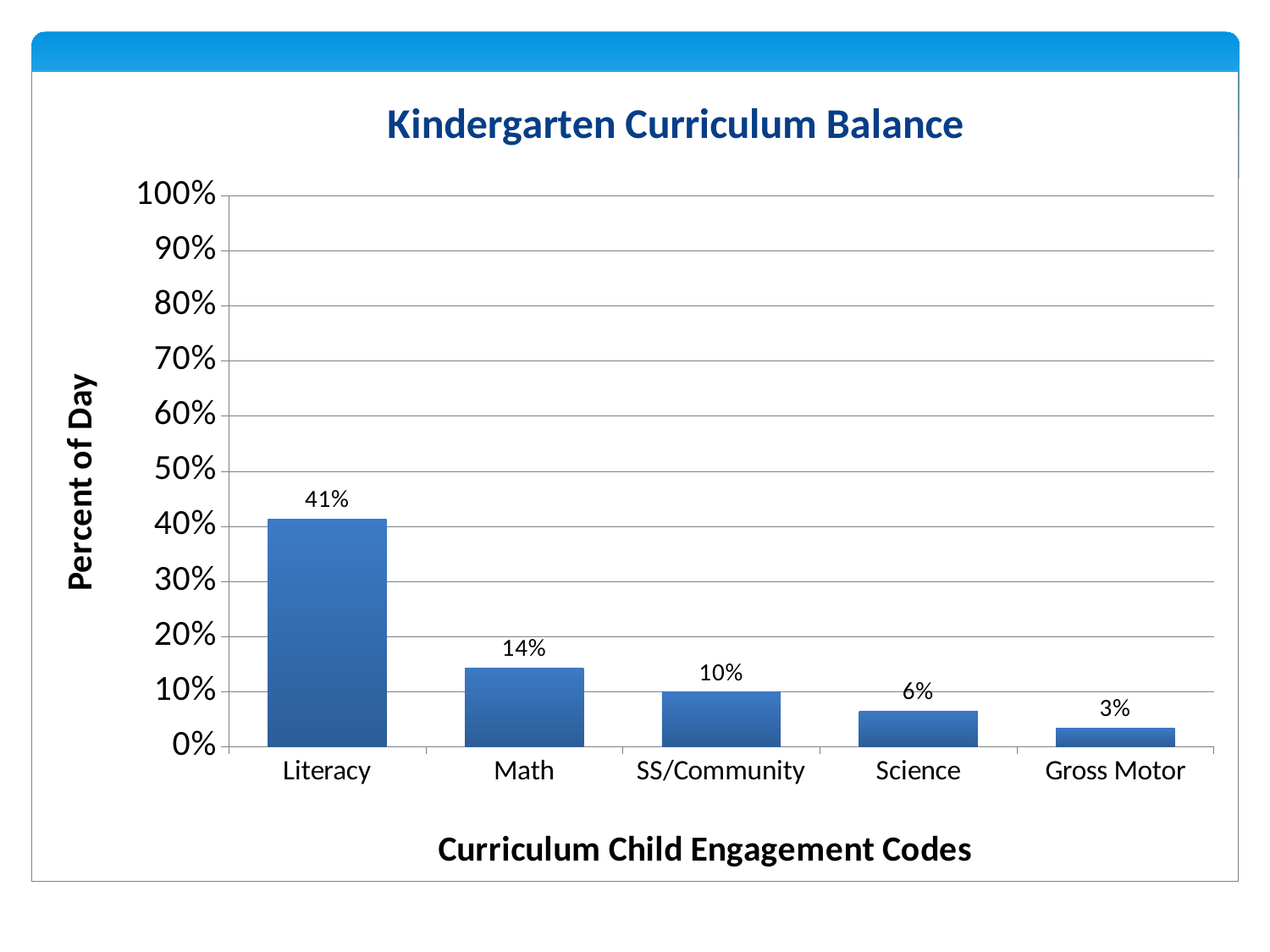

### Chart: Kindergarten Curriculum Balance

| Category | Whole School |
|---|---|
| Literacy | 0.413477255 |
| Math | 0.14228455 |
| SS/Community | 0.09878821 |
| Science | 0.0638492 |
| Gross Motor | 0.0330181975 |